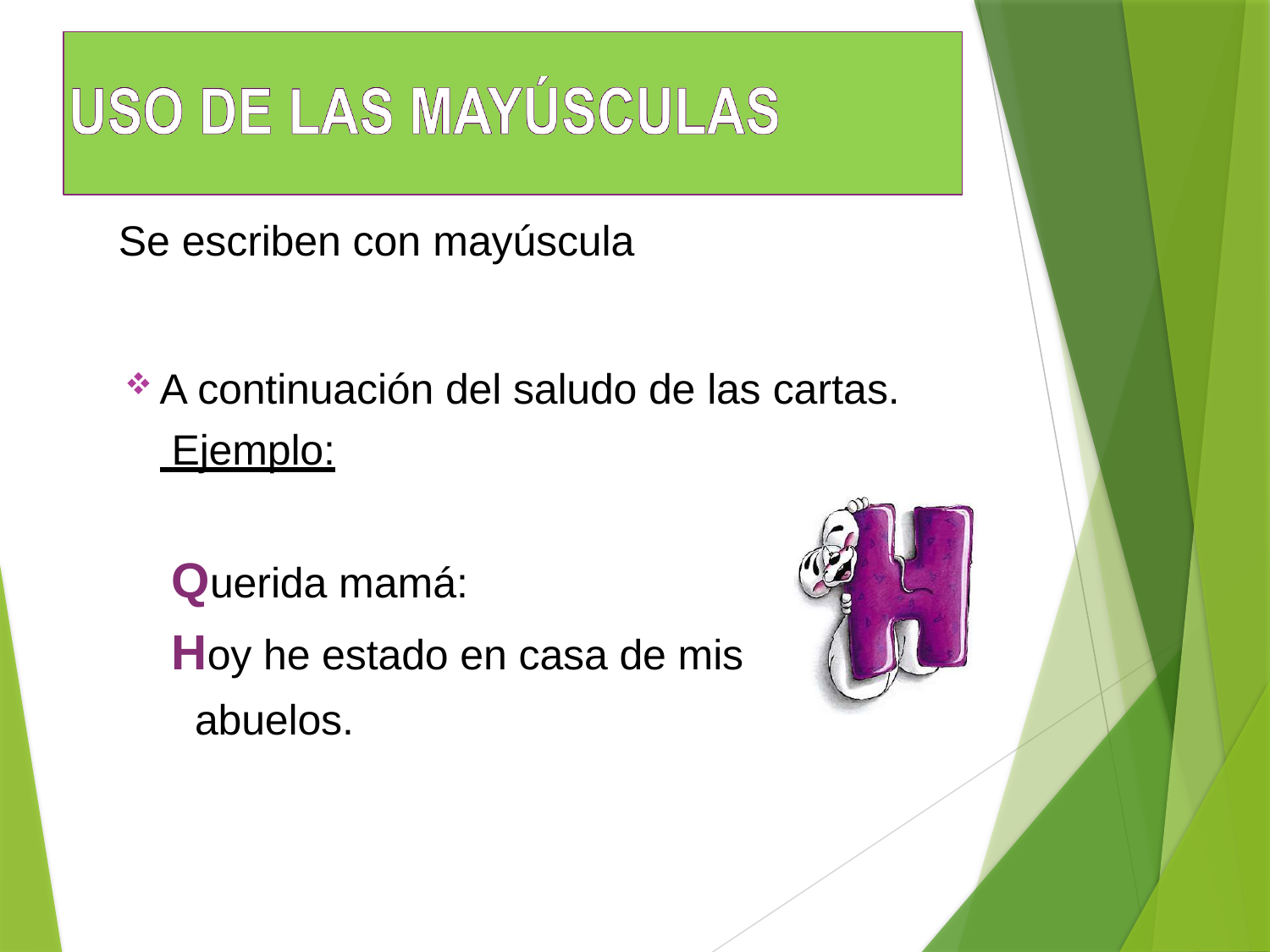

Se escriben con mayúscula

A continuación del saludo de las cartas.  Ejemplo:

Querida mamá:
Hoy he estado en casa de mis  abuelos.